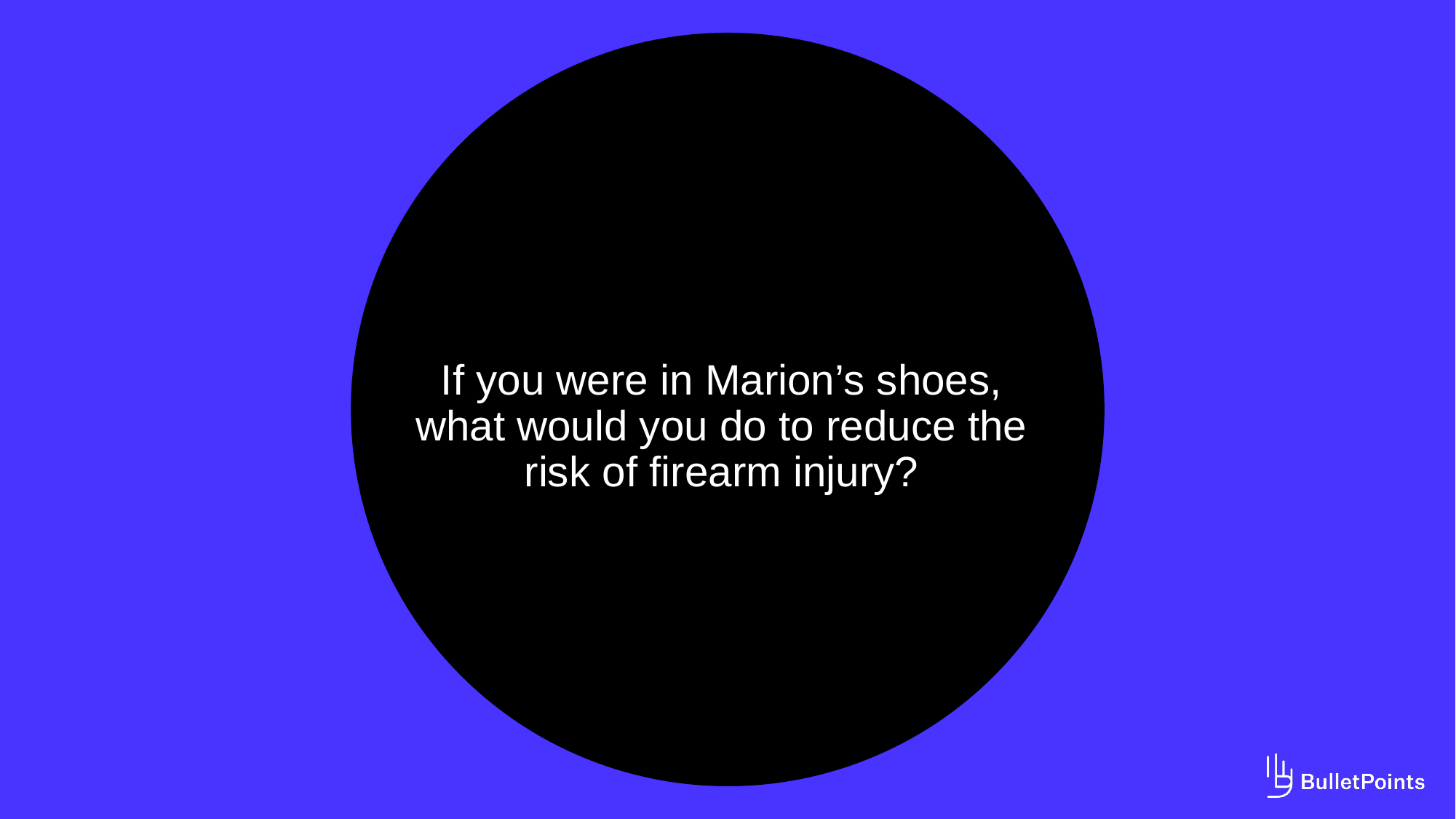

# If you were in Marion’s shoes, what would you do to reduce the risk of firearm injury?